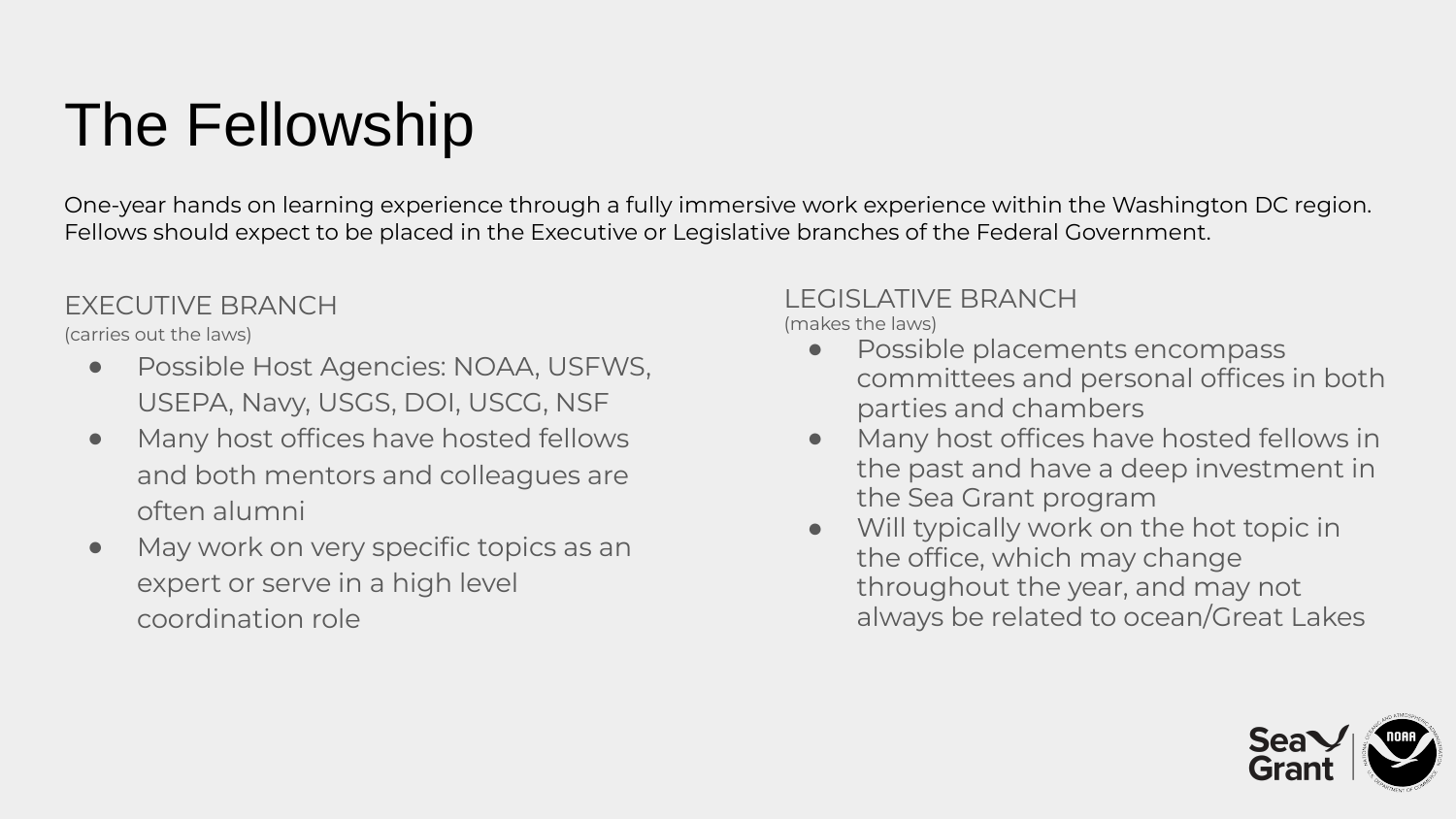

# The Fellowship
One-year hands on learning experience through a fully immersive work experience within the Washington DC region. Fellows should expect to be placed in the Executive or Legislative branches of the Federal Government.
EXECUTIVE BRANCH
(carries out the laws)
Possible Host Agencies: NOAA, USFWS, USEPA, Navy, USGS, DOI, USCG, NSF
Many host offices have hosted fellows and both mentors and colleagues are often alumni
May work on very specific topics as an expert or serve in a high level coordination role
LEGISLATIVE BRANCH
(makes the laws)
Possible placements encompass committees and personal offices in both parties and chambers
Many host offices have hosted fellows in the past and have a deep investment in the Sea Grant program
Will typically work on the hot topic in the office, which may change throughout the year, and may not always be related to ocean/Great Lakes